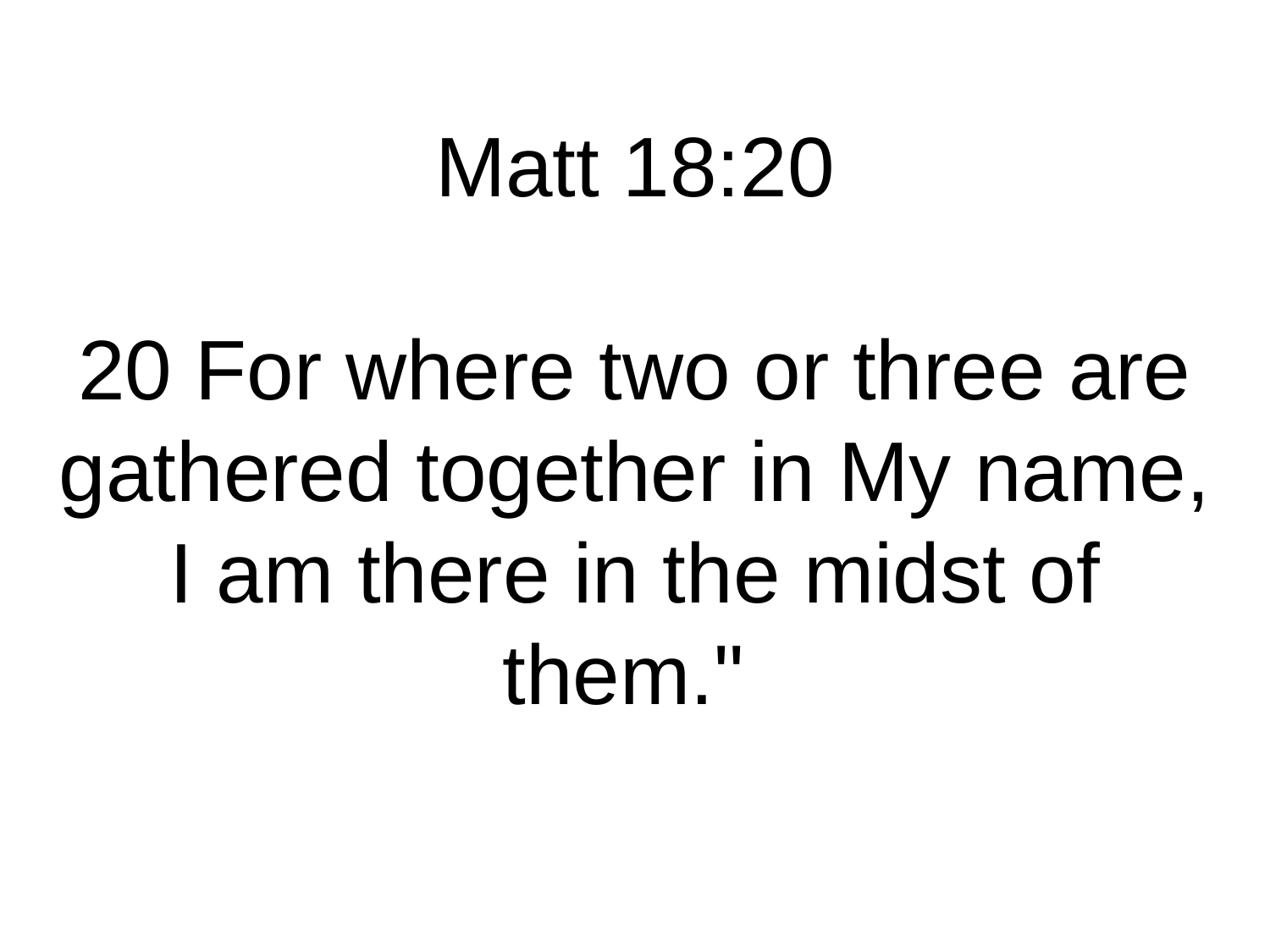

Matt 18:20

20 For where two or three are gathered together in My name, I am there in the midst of them."